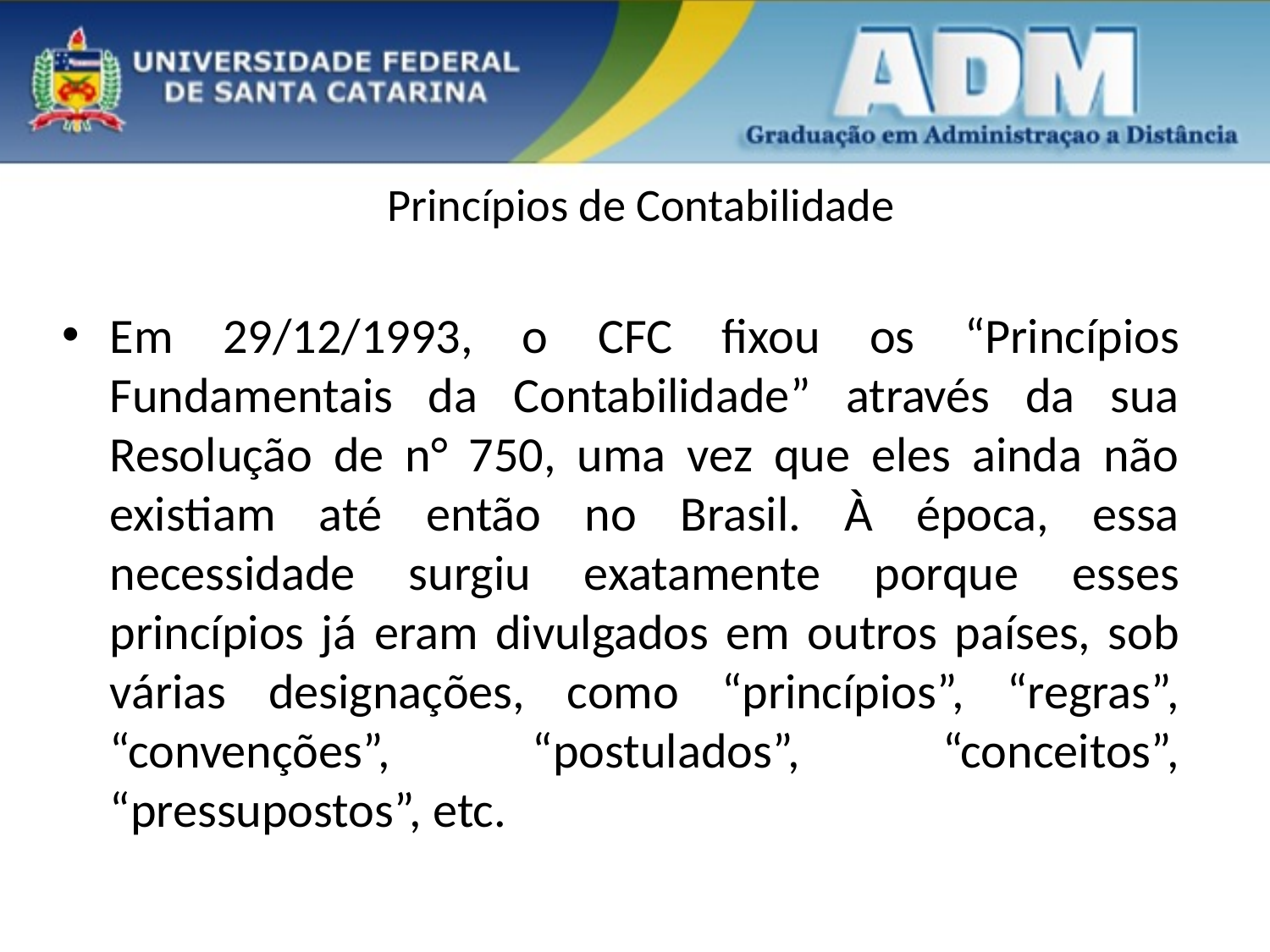

# Princípios de Contabilidade
Em 29/12/1993, o CFC fixou os “Princípios Fundamentais da Contabilidade” através da sua Resolução de n° 750, uma vez que eles ainda não existiam até então no Brasil. À época, essa necessidade surgiu exatamente porque esses princípios já eram divulgados em outros países, sob várias designações, como “princípios”, “regras”, “convenções”, “postulados”, “conceitos”, “pressupostos”, etc.